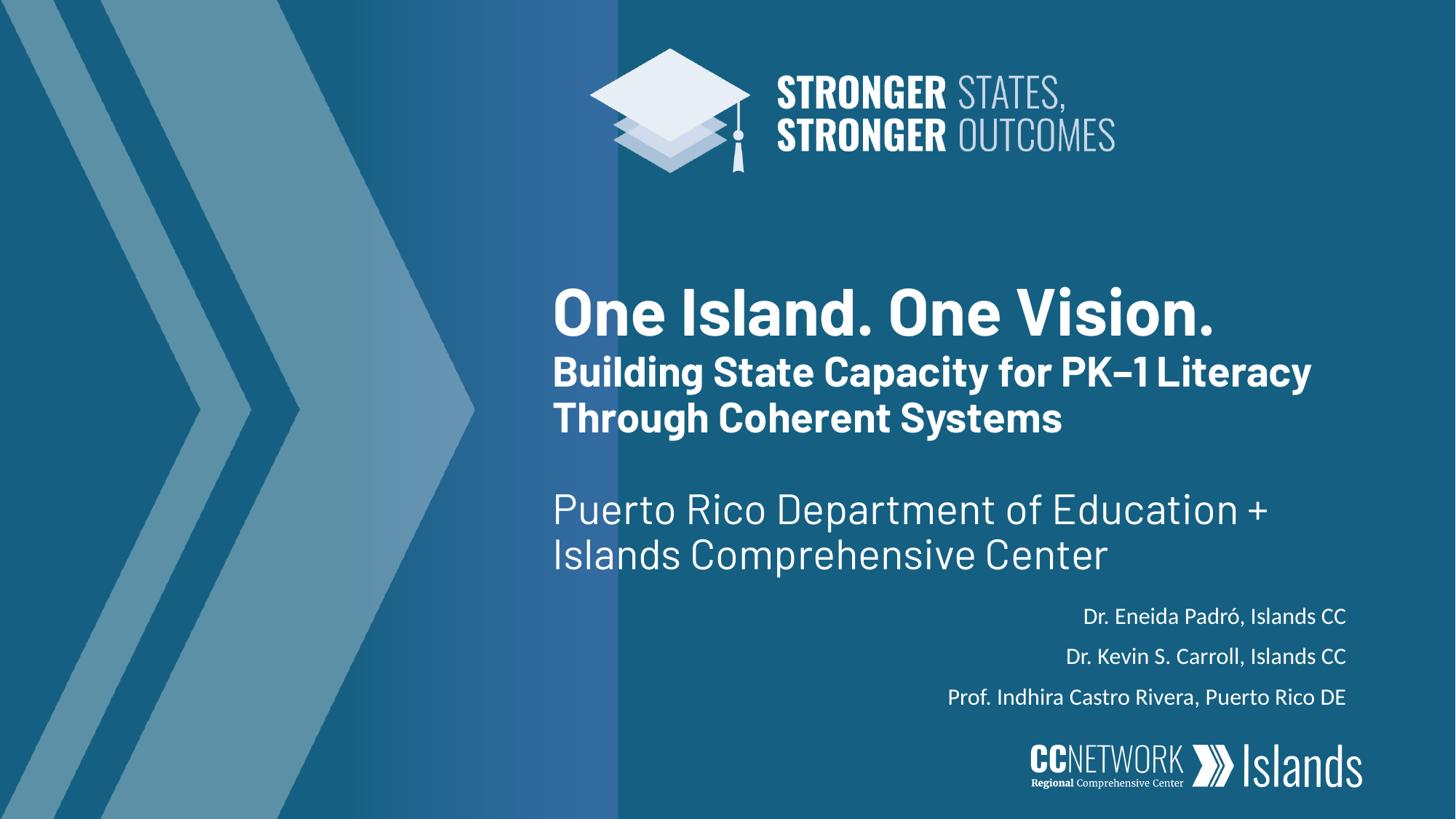

# One Island. One Vision. Building State Capacity for PK–1 Literacy Through Coherent Systems Puerto Rico Department of Education + Islands Comprehensive Center
Dr. Eneida Padró, Islands CC
Dr. Kevin S. Carroll, Islands CC
Prof. Indhira Castro Rivera, Puerto Rico DE